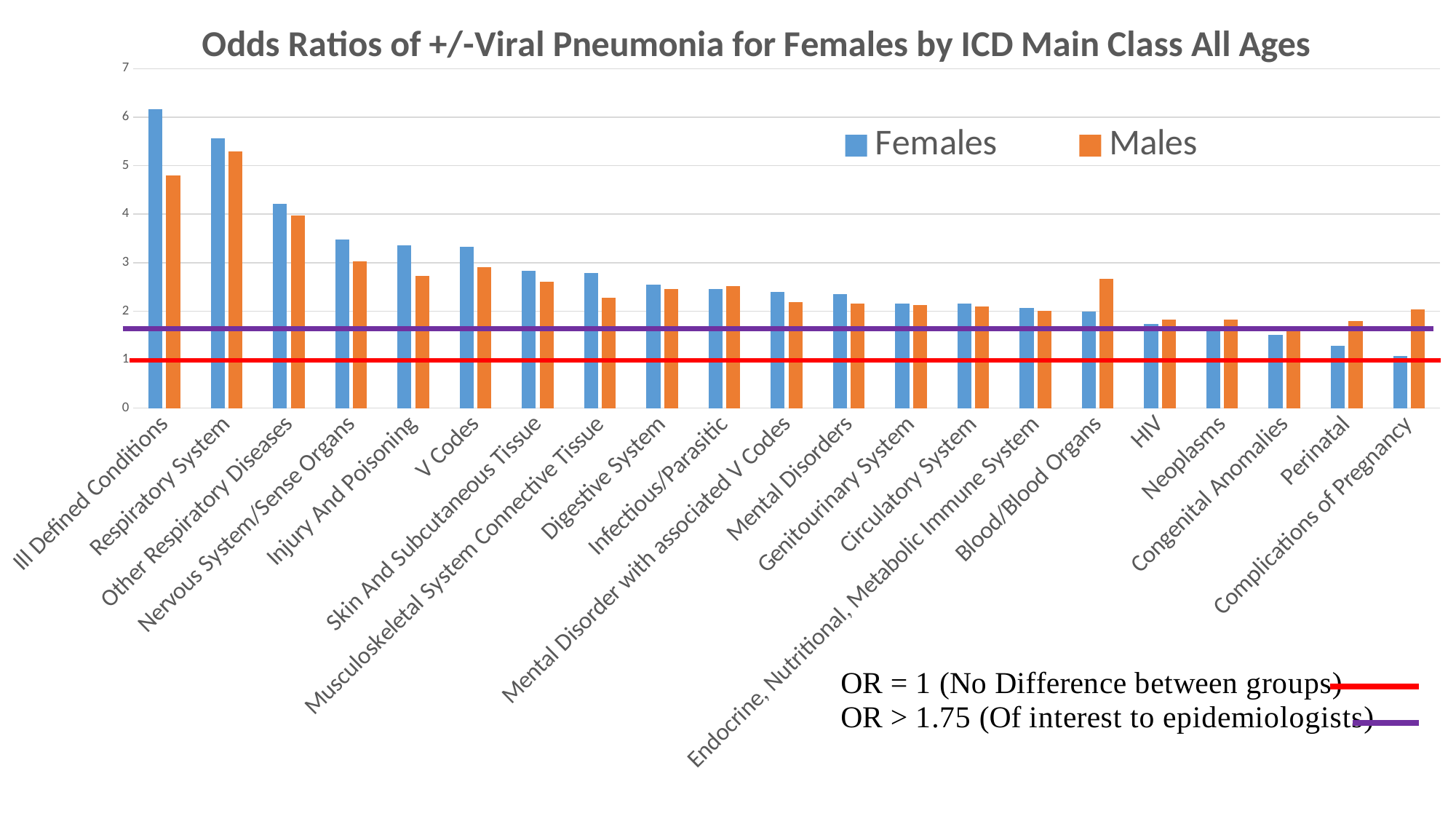

### Chart: Odds Ratios of +/-Viral Pneumonia for Females by ICD Main Class All Ages

| Category | Females | Males |
|---|---|---|
| Ill Defined Conditions | 6.17 | 4.8 |
| Respiratory System | 5.56 | 5.29 |
| Other Respiratory Diseases | 4.21 | 3.97 |
| Nervous System/Sense Organs | 3.48 | 3.02 |
| Injury And Poisoning | 3.35 | 2.72 |
| V Codes | 3.32 | 2.91 |
| Skin And Subcutaneous Tissue | 2.83 | 2.61 |
| Musculoskeletal System Connective Tissue | 2.78 | 2.27 |
| Digestive System | 2.55 | 2.46 |
| Infectious/Parasitic | 2.46 | 2.52 |
| Mental Disorder with associated V Codes | 2.4 | 2.18 |
| Mental Disorders | 2.35 | 2.15 |
| Genitourinary System | 2.16 | 2.13 |
| Circulatory System | 2.15 | 2.09 |
| Endocrine, Nutritional, Metabolic Immune System | 2.07 | 2.0 |
| Blood/Blood Organs | 1.99 | 2.67 |
| HIV | 1.73 | 1.83 |
| Neoplasms | 1.68 | 1.82 |
| Congenital Anomalies | 1.51 | 1.64 |
| Perinatal | 1.29 | 1.79 |
| Complications of Pregnancy | 1.07 | 2.03 |